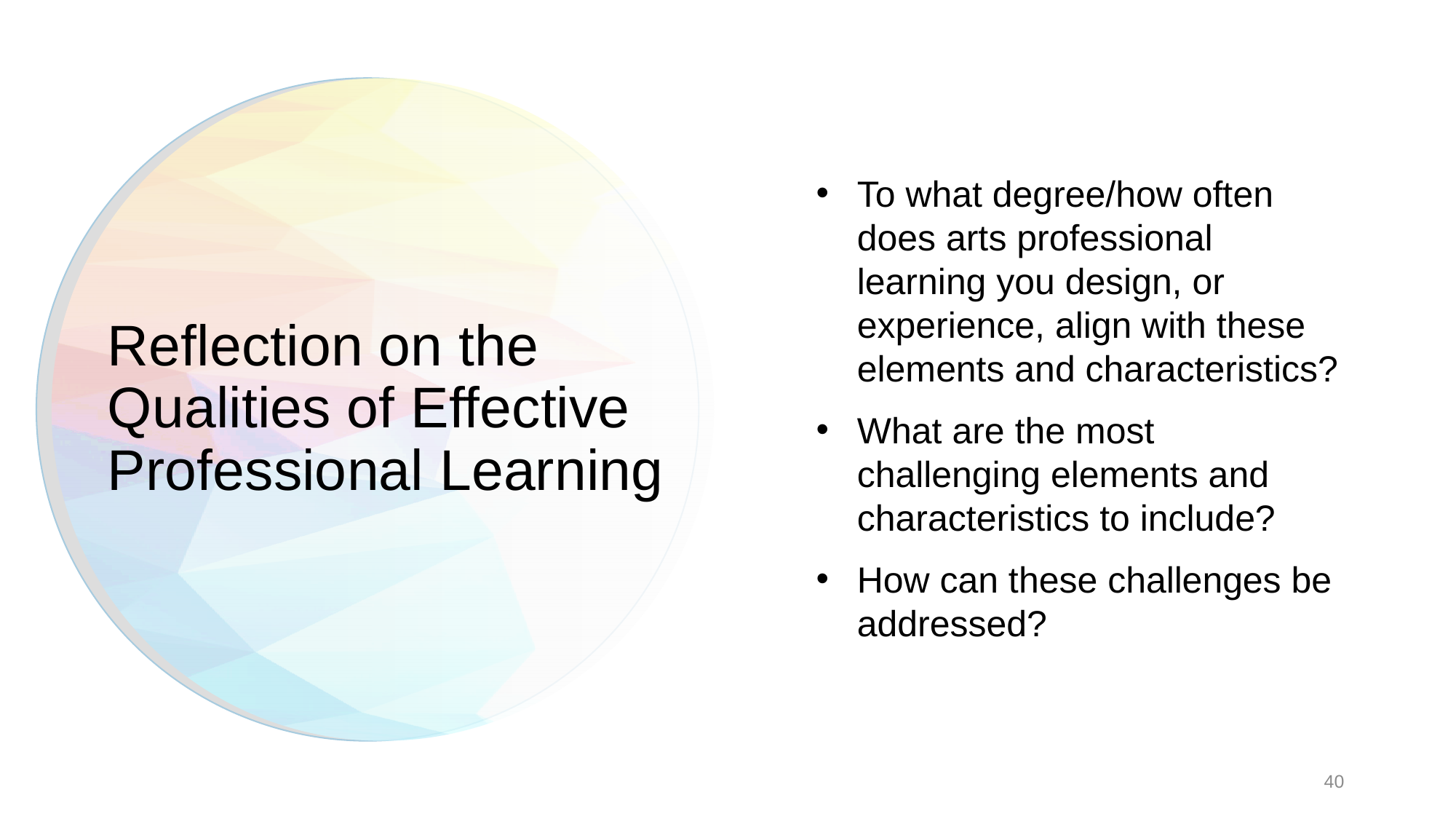

To what degree/how often does arts professional learning you design, or experience, align with these elements and characteristics?
What are the most challenging elements and characteristics to include?
How can these challenges be addressed?
# Reflection on the Qualities of Effective Professional Learning
40